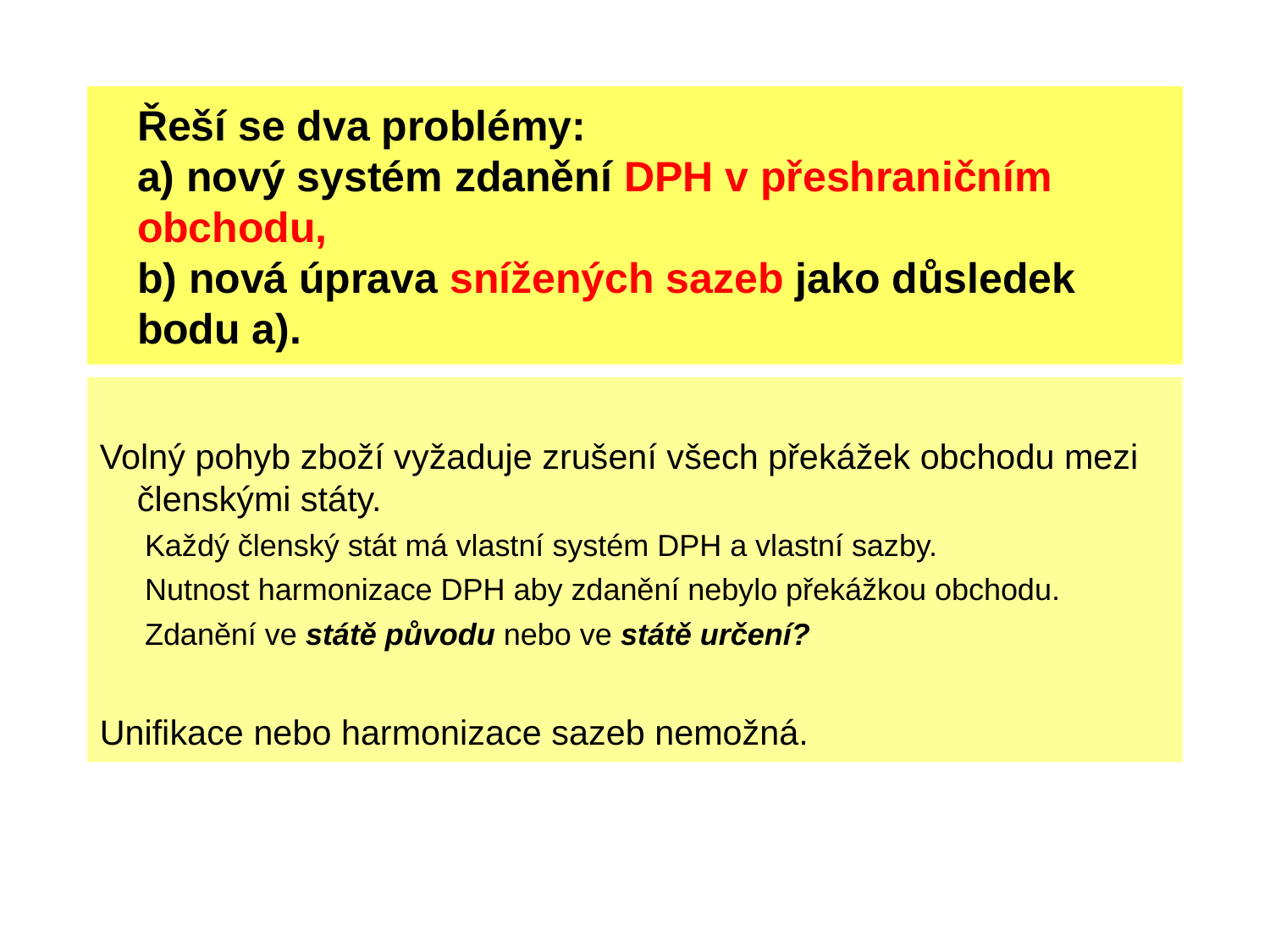

# Řeší se dva problémy: a) nový systém zdanění DPH v přeshraničním obchodu, b) nová úprava snížených sazeb jako důsledek bodu a).

Volný pohyb zboží vyžaduje zrušení všech překážek obchodu mezi členskými státy.
Každý členský stát má vlastní systém DPH a vlastní sazby.
Nutnost harmonizace DPH aby zdanění nebylo překážkou obchodu.
Zdanění ve státě původu nebo ve státě určení?

Unifikace nebo harmonizace sazeb nemožná.